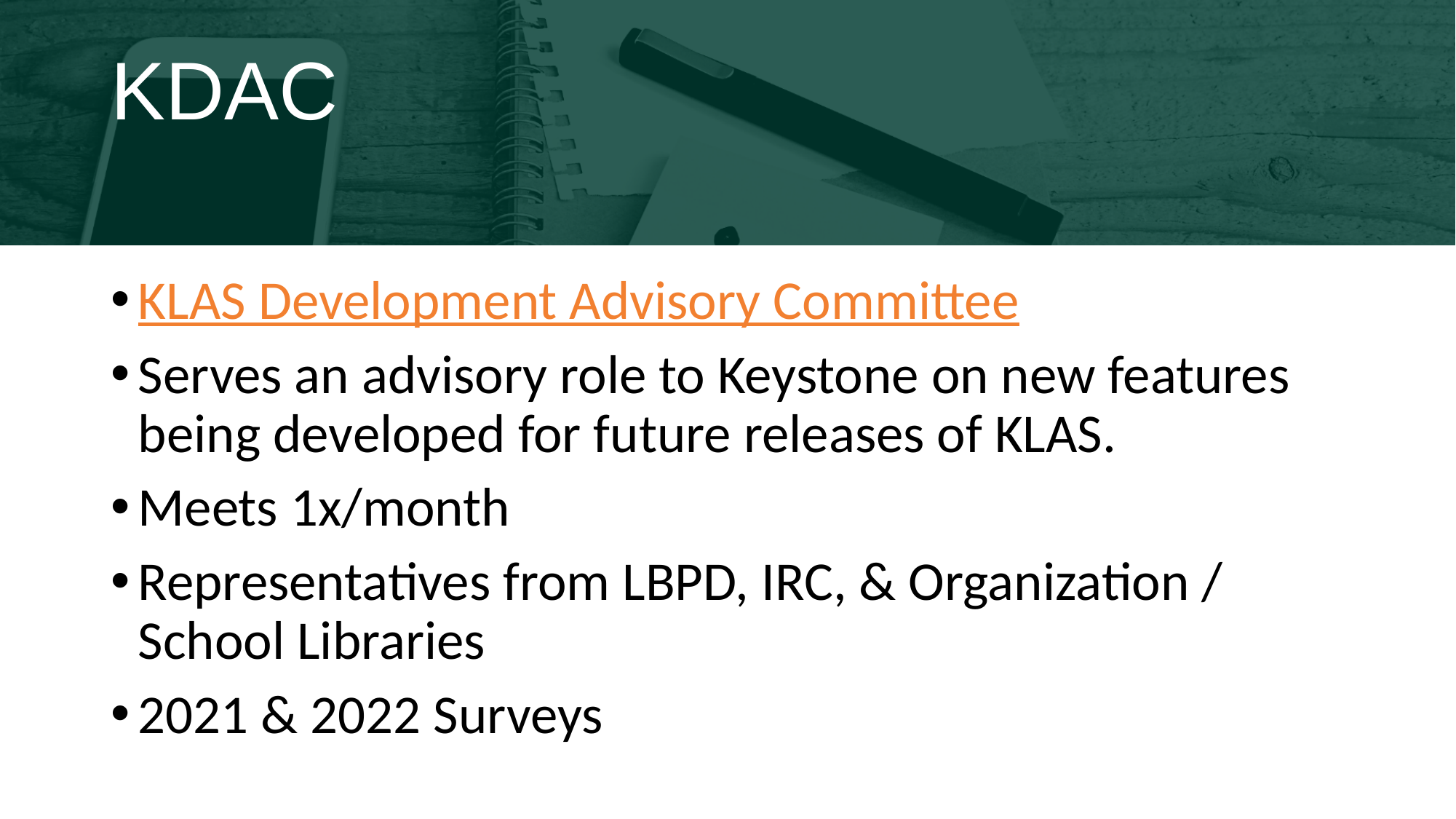

# KDAC
KLAS Development Advisory Committee
Serves an advisory role to Keystone on new features being developed for future releases of KLAS.
Meets 1x/month
Representatives from LBPD, IRC, & Organization / School Libraries
2021 & 2022 Surveys